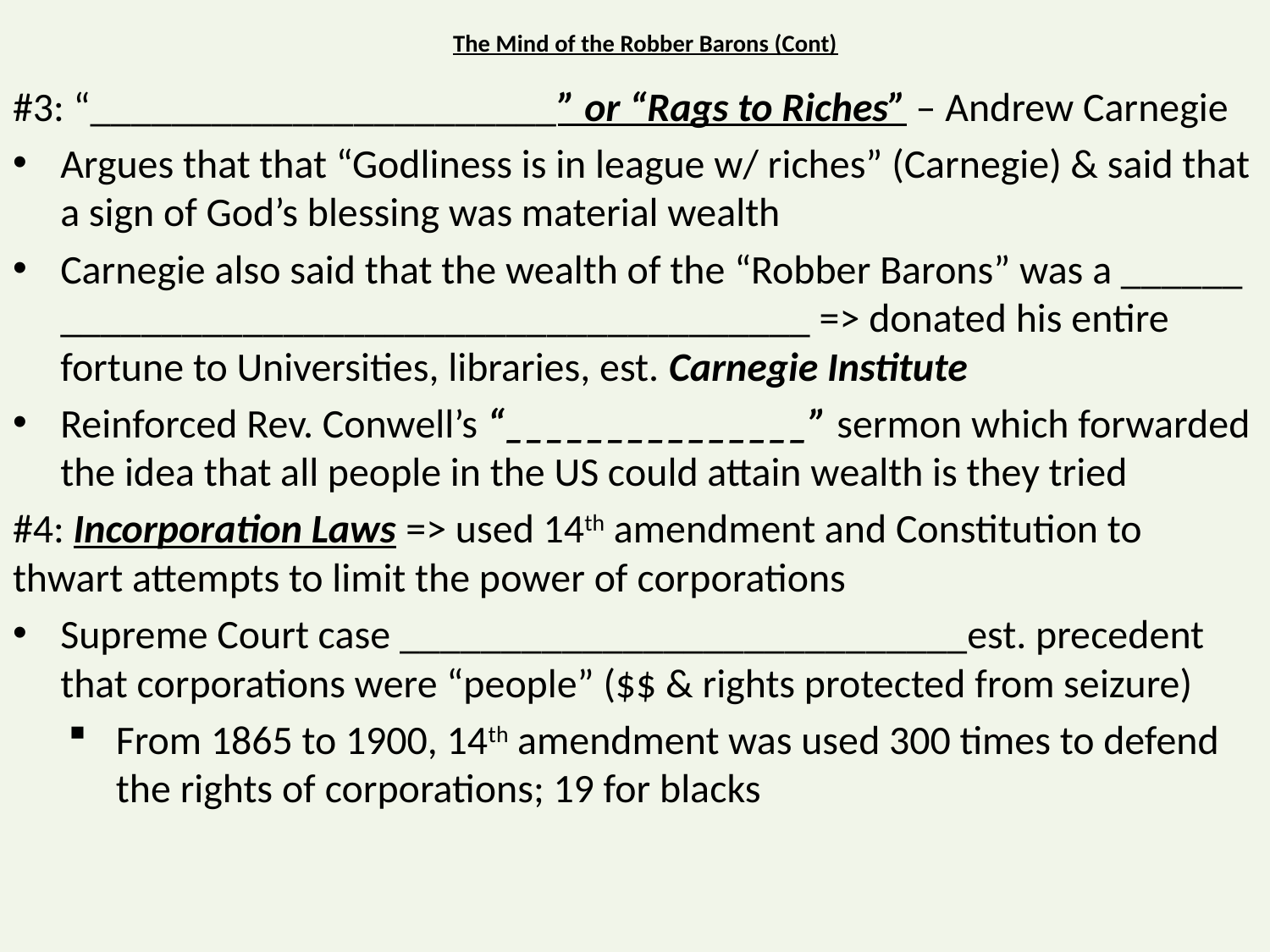

# The Mind of the Robber Barons (Cont)
#3: “_______________________” or “Rags to Riches” – Andrew Carnegie
Argues that that “Godliness is in league w/ riches” (Carnegie) & said that a sign of God’s blessing was material wealth
Carnegie also said that the wealth of the “Robber Barons” was a ______ _____________________________________ => donated his entire fortune to Universities, libraries, est. Carnegie Institute
Reinforced Rev. Conwell’s “_______________” sermon which forwarded the idea that all people in the US could attain wealth is they tried
#4: Incorporation Laws => used 14th amendment and Constitution to thwart attempts to limit the power of corporations
Supreme Court case ____________________________est. precedent that corporations were “people” ($$ & rights protected from seizure)
From 1865 to 1900, 14th amendment was used 300 times to defend the rights of corporations; 19 for blacks